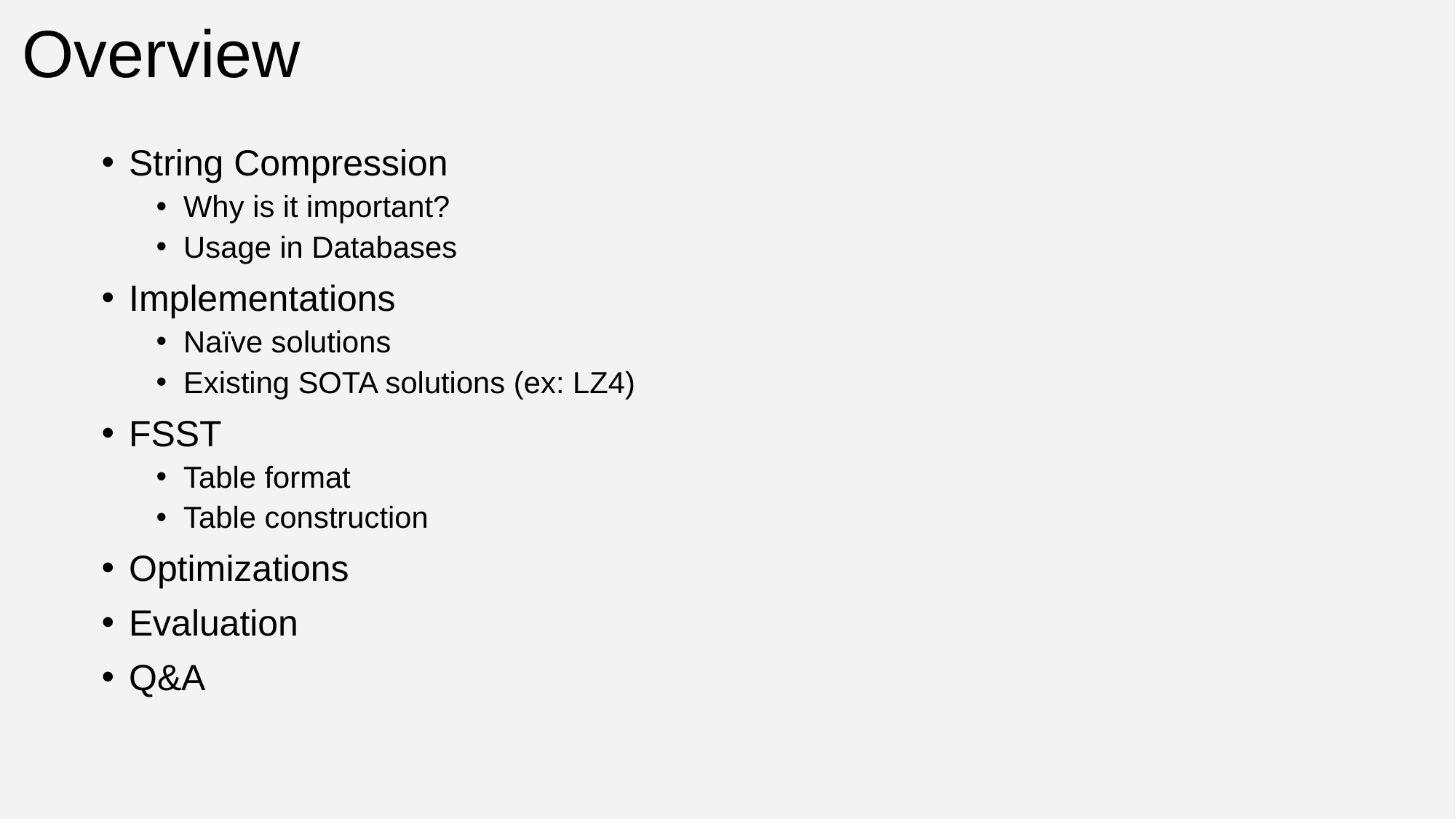

# Overview
String Compression
Why is it important?
Usage in Databases
Implementations
Naïve solutions
Existing SOTA solutions (ex: LZ4)
FSST
Table format
Table construction
Optimizations
Evaluation
Q&A